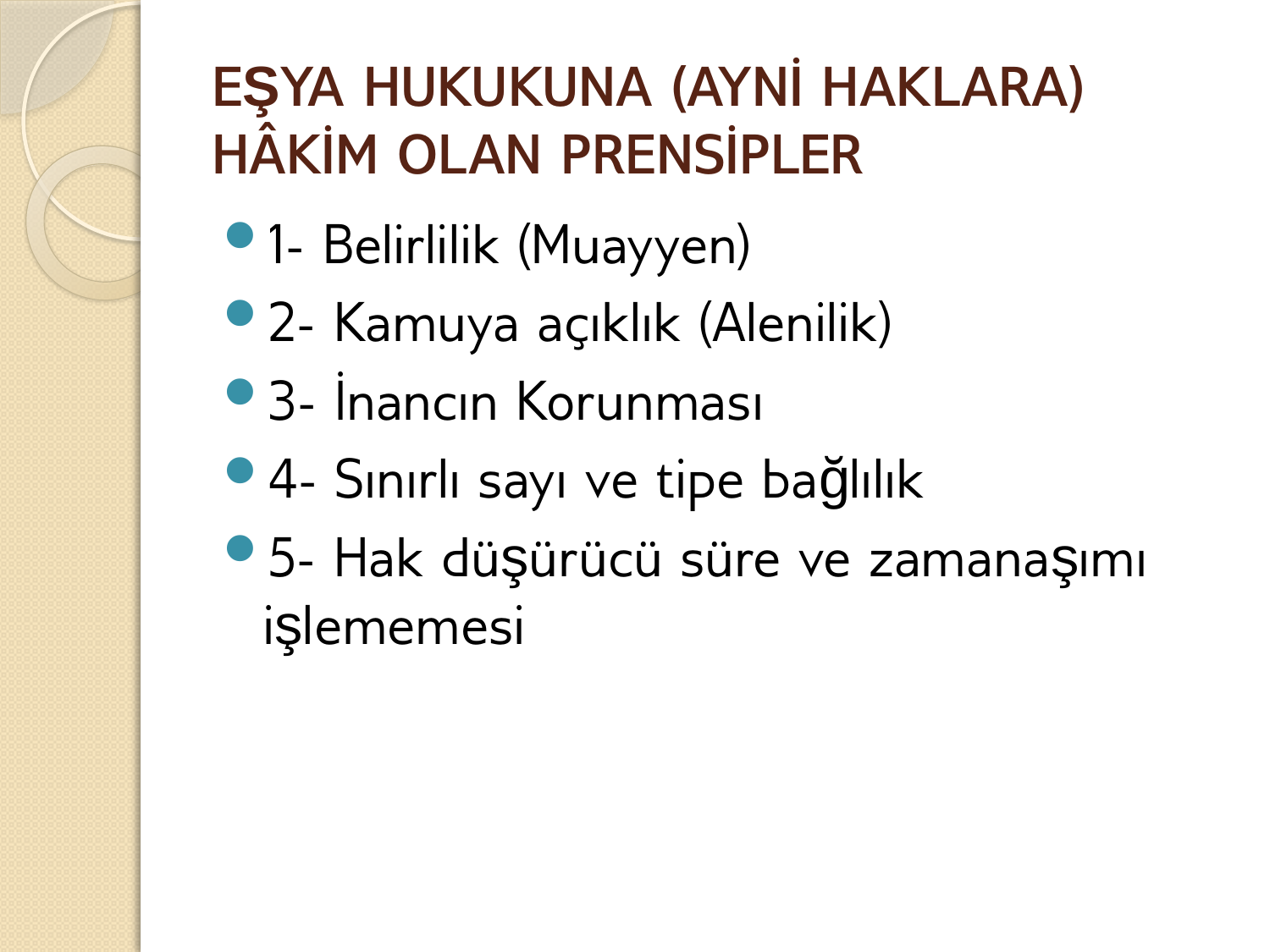

# EŞYA HUKUKUNA (AYNİ HAKLARA) HÂKİM OLAN PRENSİPLER
1- Belirlilik (Muayyen)
2- Kamuya açıklık (Alenilik)
3- İnancın Korunması
4- Sınırlı sayı ve tipe bağlılık
5- Hak düşürücü süre ve zamanaşımı işlememesi